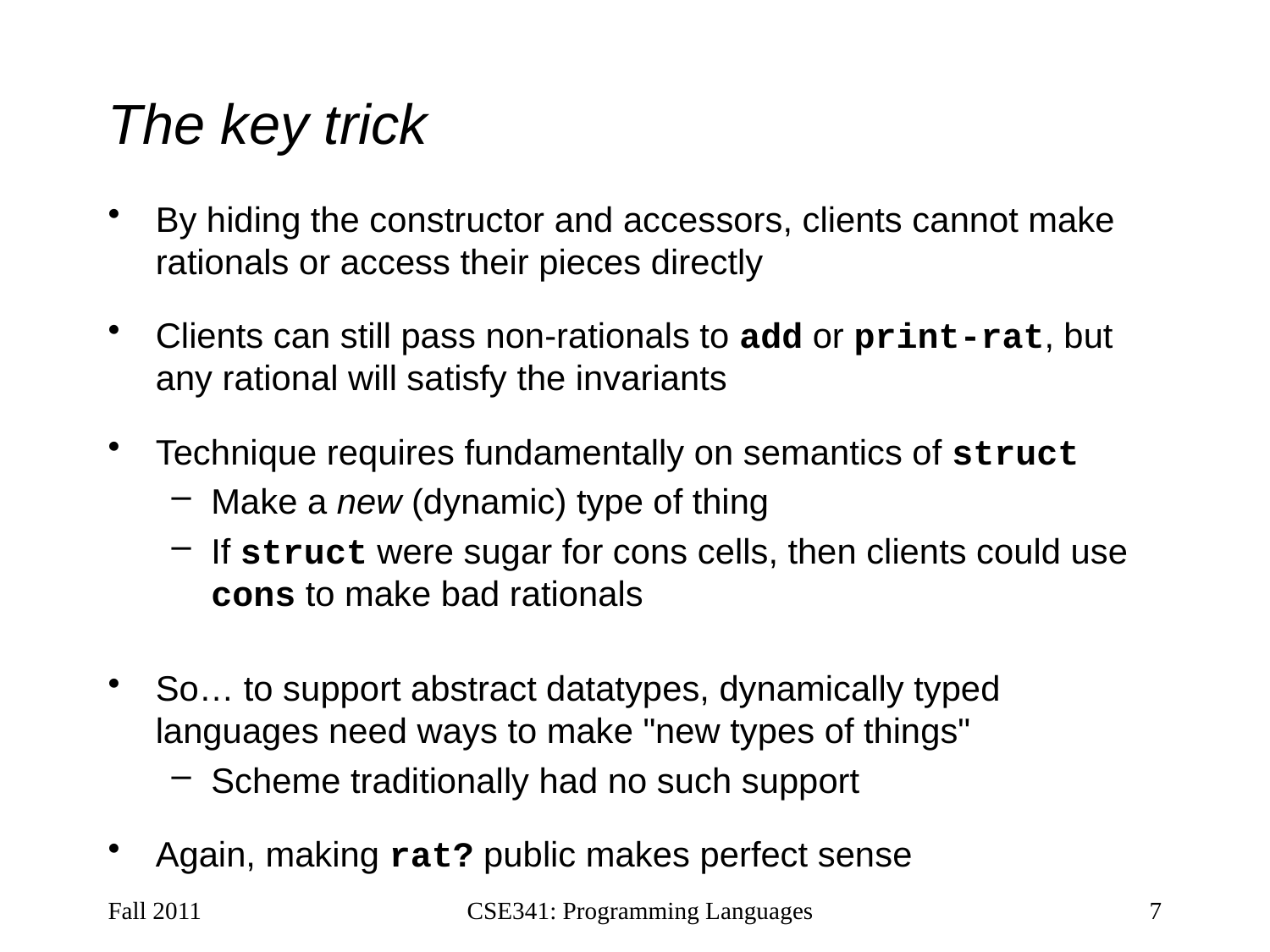

# The key trick
By hiding the constructor and accessors, clients cannot make rationals or access their pieces directly

Clients can still pass non-rationals to add or print-rat, but any rational will satisfy the invariants

Technique requires fundamentally on semantics of struct
Make a new (dynamic) type of thing
If struct were sugar for cons cells, then clients could use cons to make bad rationals

So… to support abstract datatypes, dynamically typed languages need ways to make "new types of things"
Scheme traditionally had no such support

Again, making rat? public makes perfect sense
Fall 2011
CSE341: Programming Languages
7